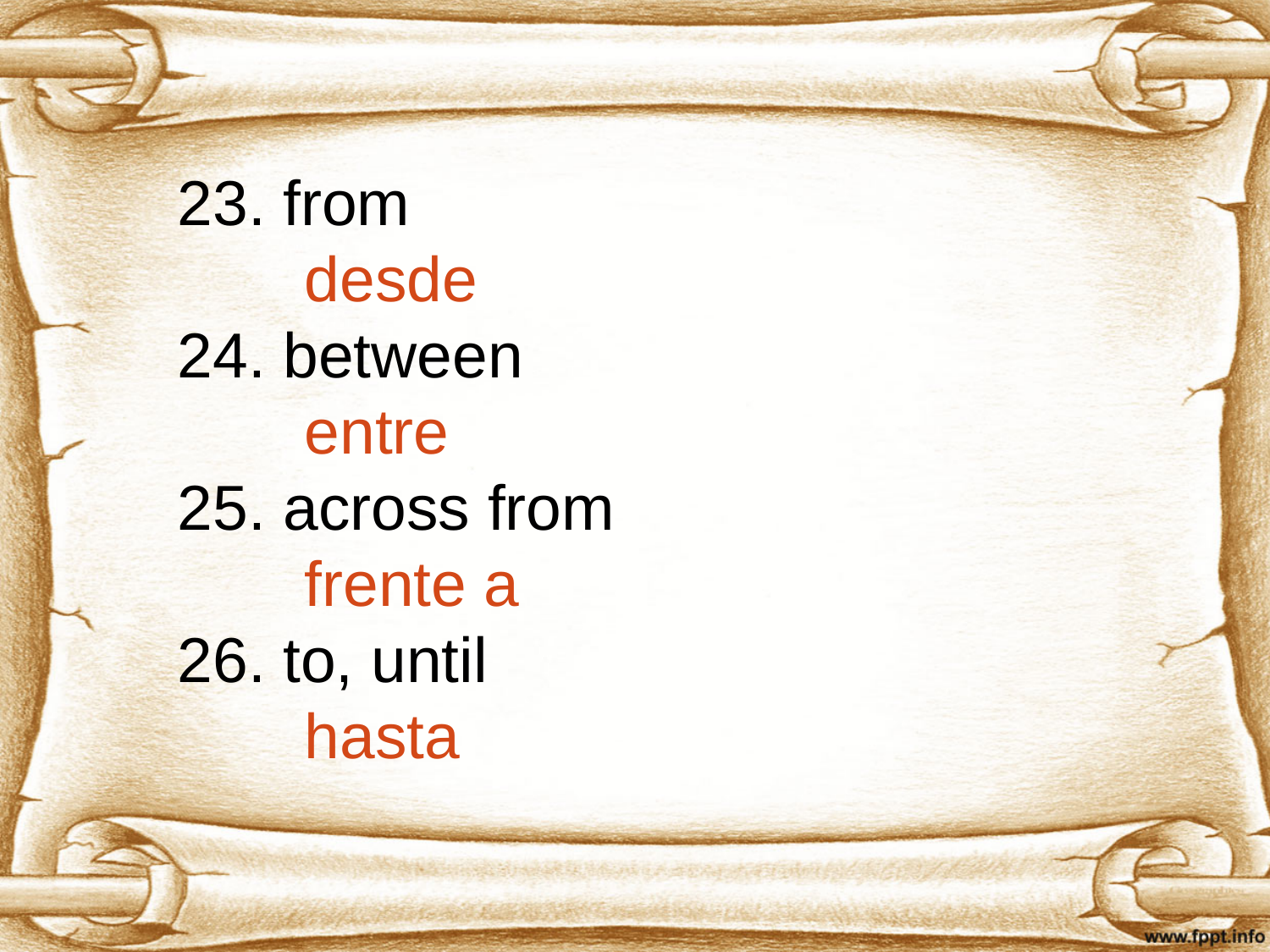

23. from 							desde
24. between						entre
25. across from					frente a
26. to, until						hasta